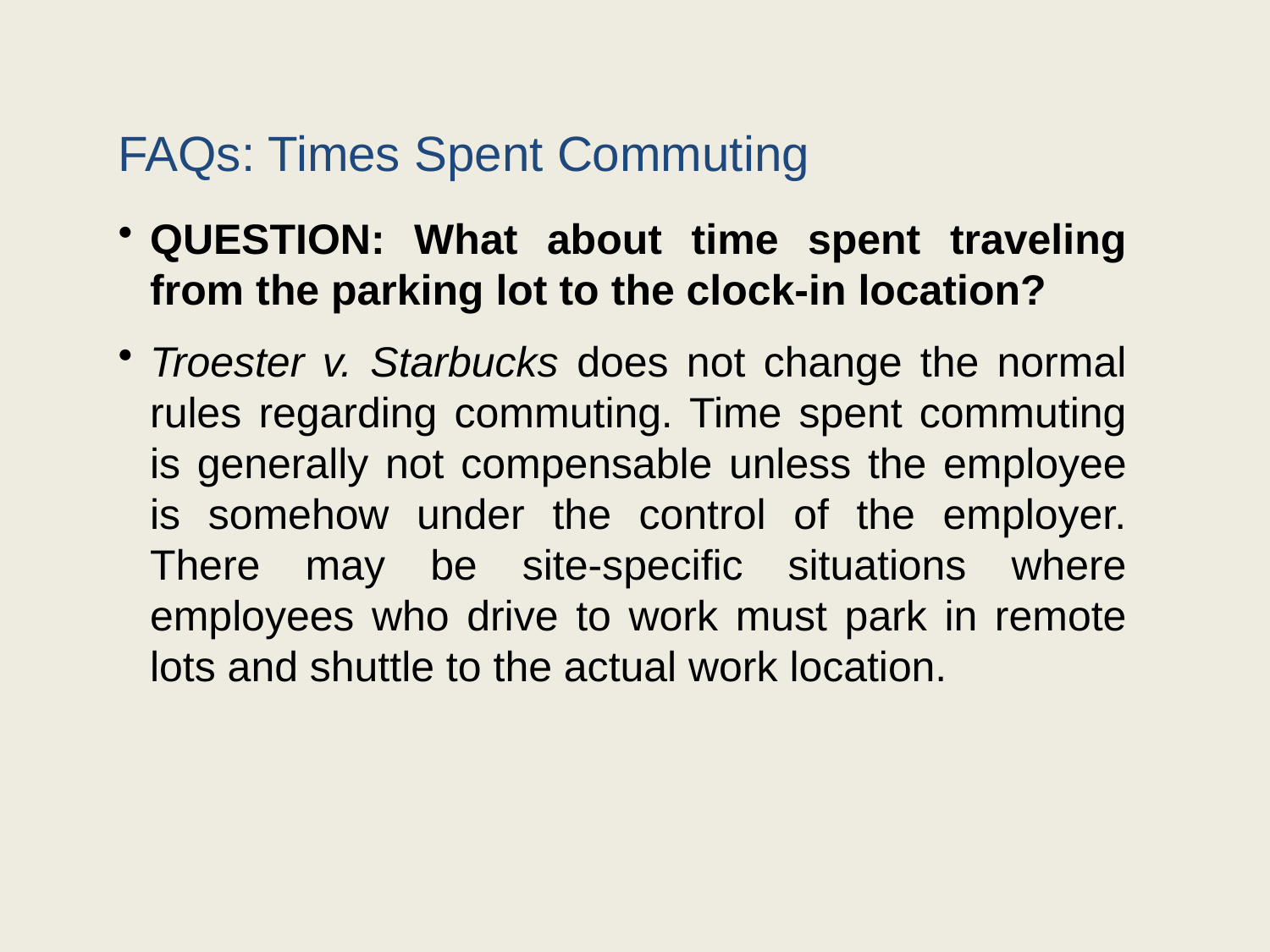

# FAQs: Times Spent Commuting
QUESTION: What about time spent traveling from the parking lot to the clock-in location?
Troester v. Starbucks does not change the normal rules regarding commuting. Time spent commuting is generally not compensable unless the employee is somehow under the control of the employer. There may be site-specific situations where employees who drive to work must park in remote lots and shuttle to the actual work location.